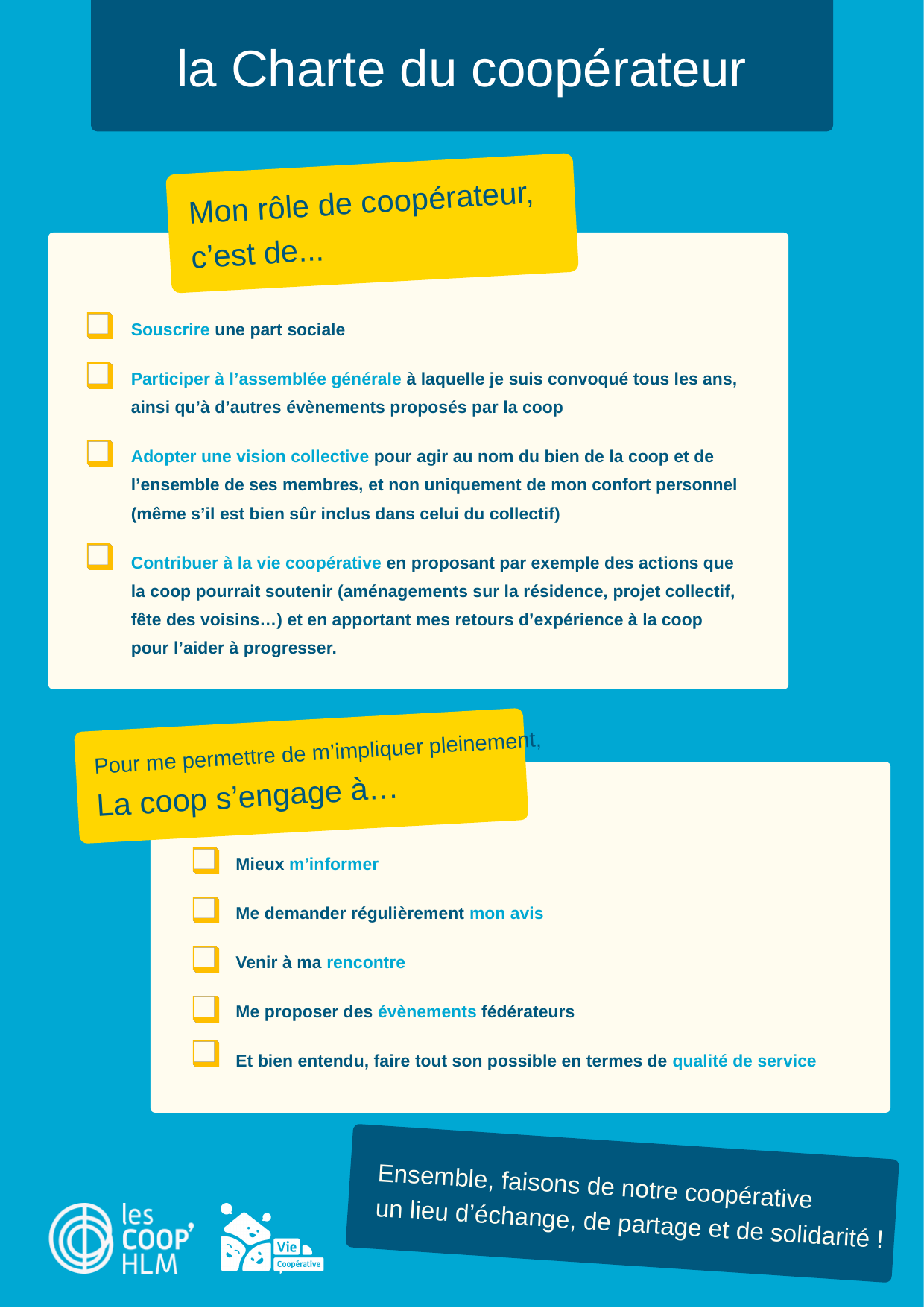

la Charte du coopérateur

Mon rôle de coopérateur,
c’est de...

Souscrire une part sociale

Participer à l’assemblée générale à laquelle je suis convoqué tous les ans, ainsi qu’à d’autres évènements proposés par la coop

Adopter une vision collective pour agir au nom du bien de la coop et de l’ensemble de ses membres, et non uniquement de mon confort personnel (même s’il est bien sûr inclus dans celui du collectif)

Contribuer à la vie coopérative en proposant par exemple des actions que la coop pourrait soutenir (aménagements sur la résidence, projet collectif, fête des voisins…) et en apportant mes retours d’expérience à la coop pour l’aider à progresser.

Pour me permettre de m’impliquer pleinement,
La coop s’engage à…

Mieux m’informer

Me demander régulièrement mon avis

Venir à ma rencontre

Me proposer des évènements fédérateurs

Et bien entendu, faire tout son possible en termes de qualité de service

Ensemble, faisons de notre coopérative
un lieu d’échange, de partage et de solidarité !